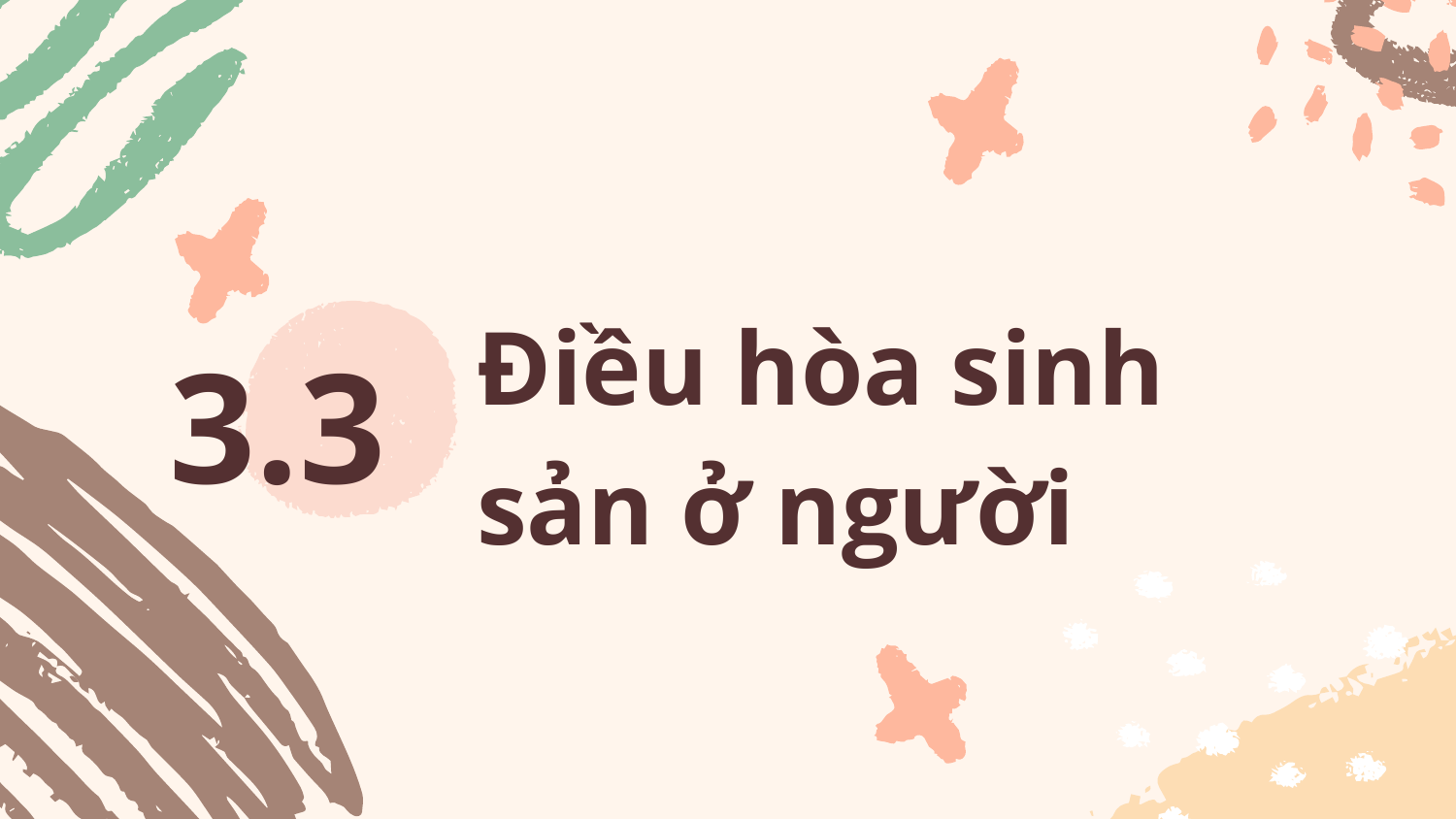

# Điều hòa sinh sản ở người

3.3